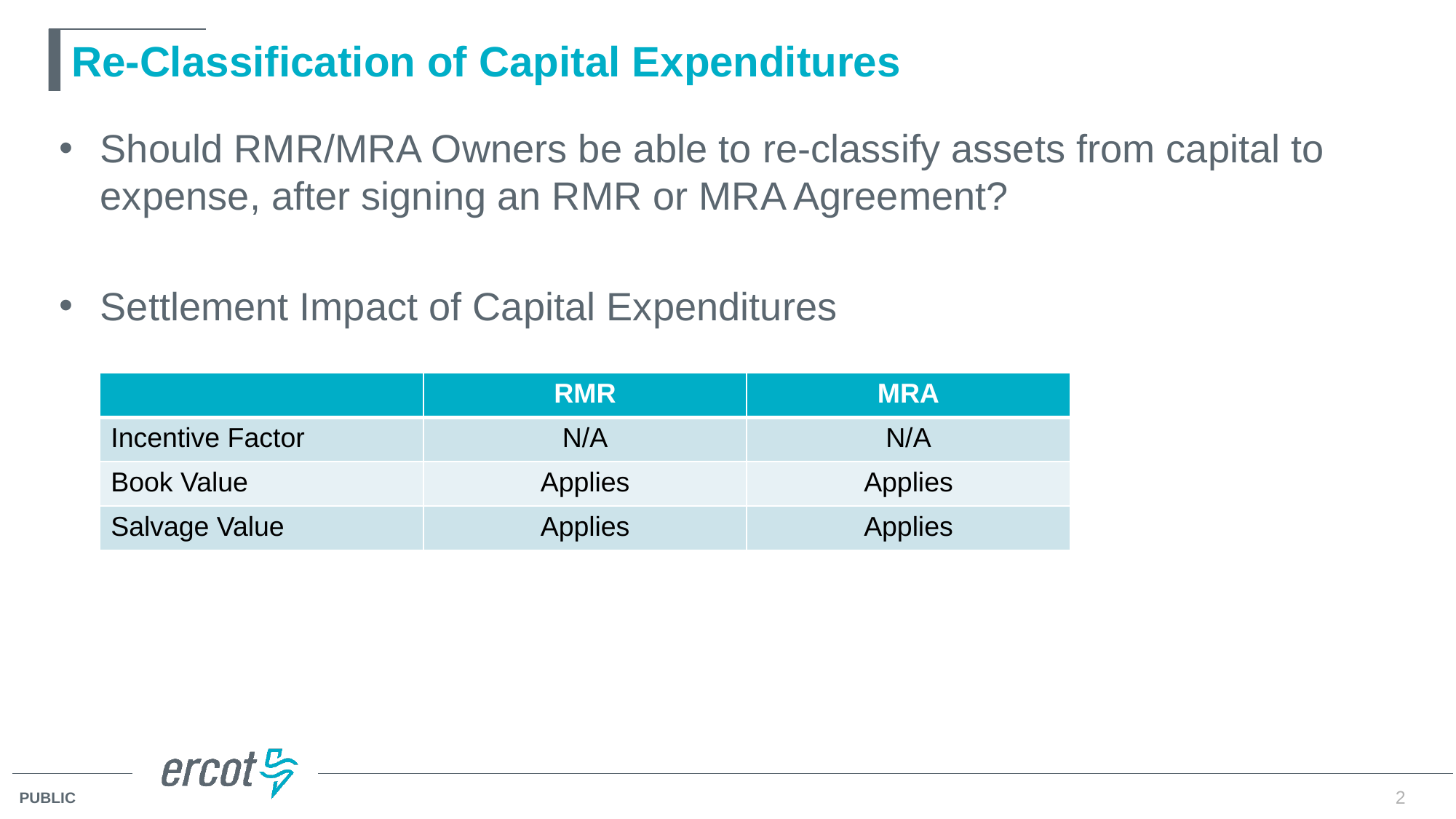

# Re-Classification of Capital Expenditures
Should RMR/MRA Owners be able to re-classify assets from capital to expense, after signing an RMR or MRA Agreement?

Settlement Impact of Capital Expenditures

|  | RMR | MRA |
| --- | --- | --- |
| Incentive Factor | N/A | N/A |
| Book Value | Applies | Applies |
| Salvage Value | Applies | Applies |
2